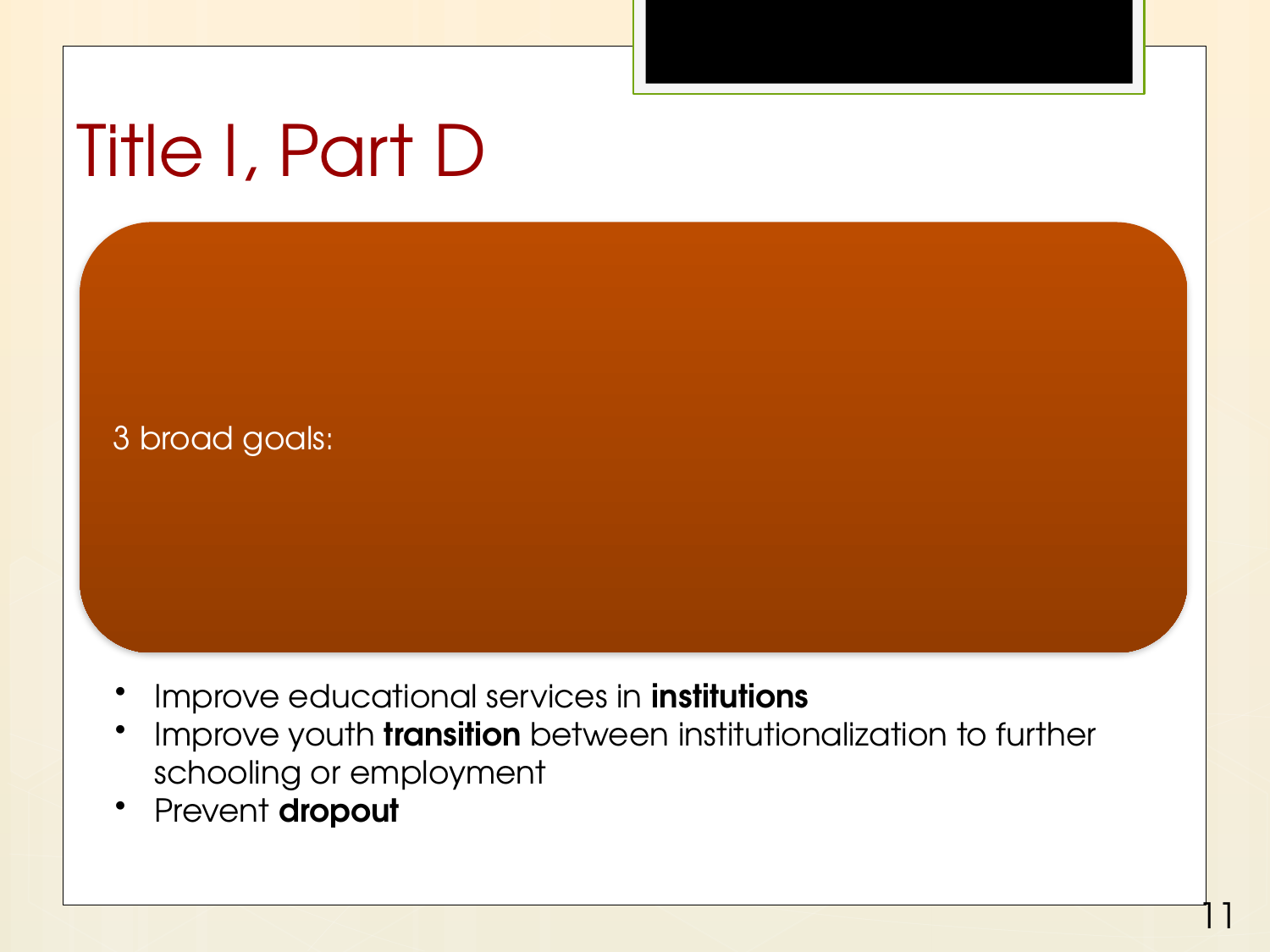

# Title I, Part D
3 broad goals:
Improve educational services in institutions
Improve youth transition between institutionalization to further schooling or employment
Prevent dropout
11